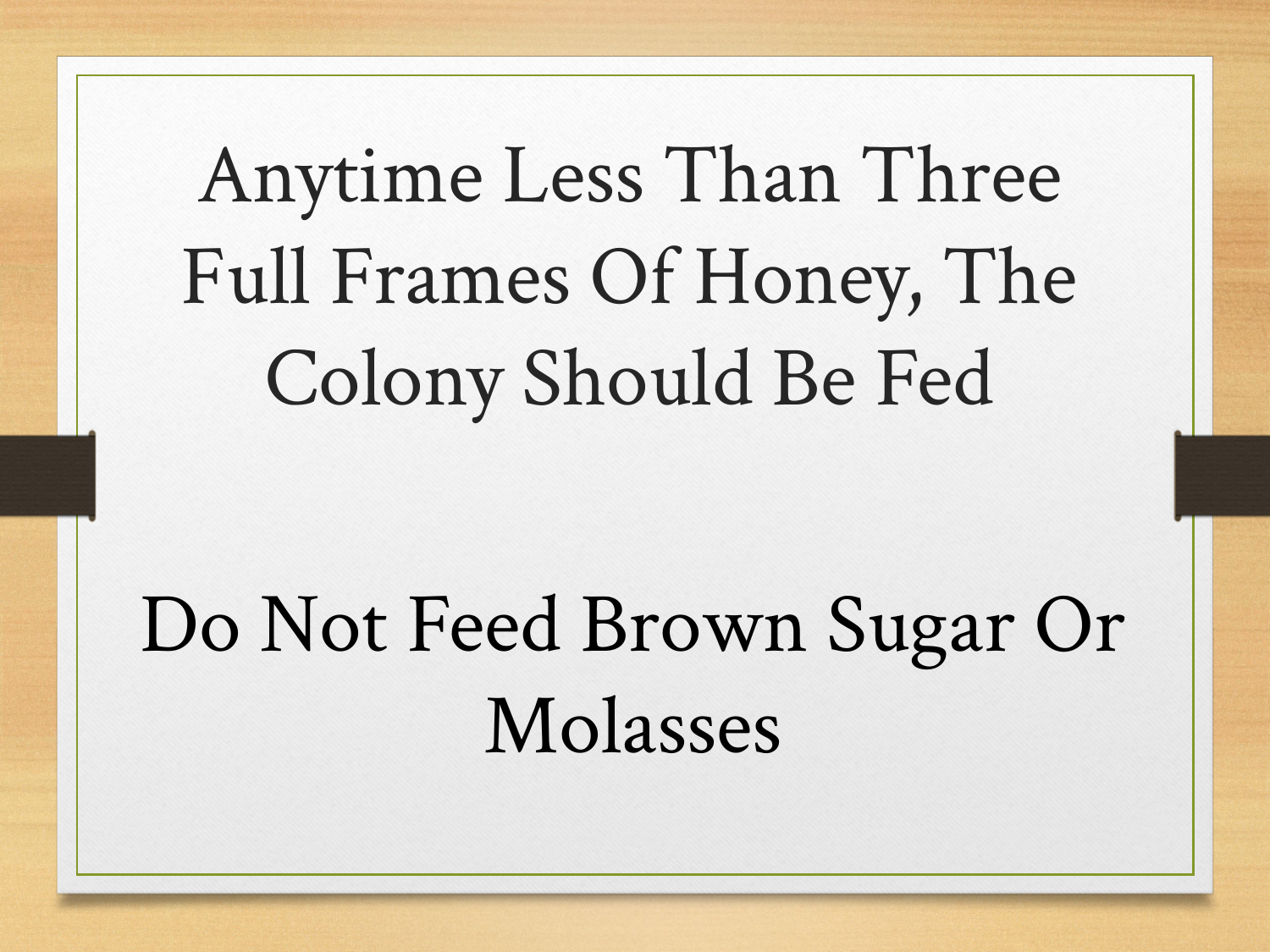

Anytime Less Than Three Full Frames Of Honey, The Colony Should Be Fed
Do Not Feed Brown Sugar Or Molasses